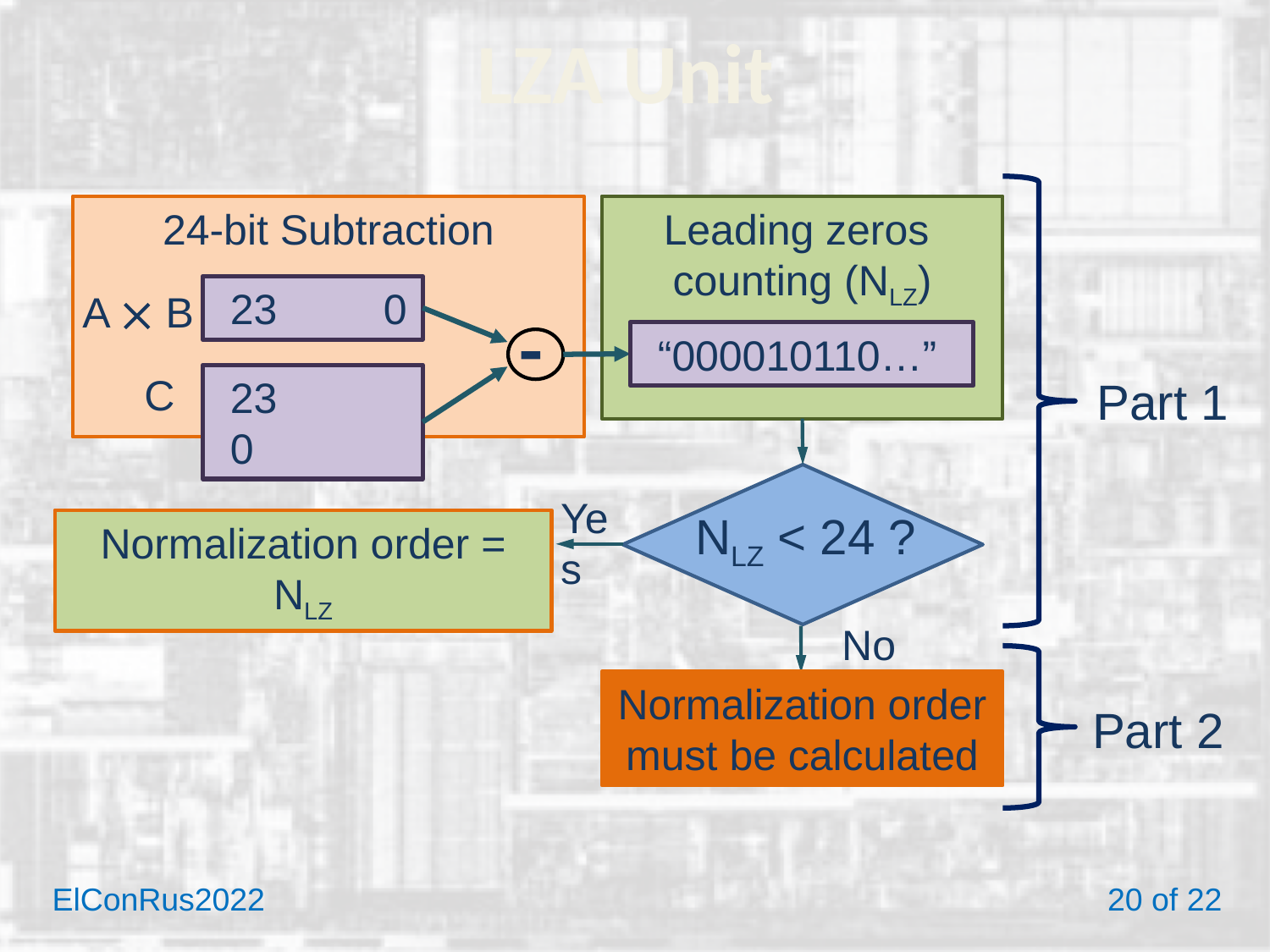

# LZA Unit

24-bit Subtraction

Leading zeros
counting (NLZ)

23         0
A × B
 −
“000010110…”

C
23	   0

Yes
NLZ < 24 ?
Normalization order = NLZ
No
Normalization order must be calculated
Part 1

Part 2
ElConRus2022  	                                		                                 20 of 22